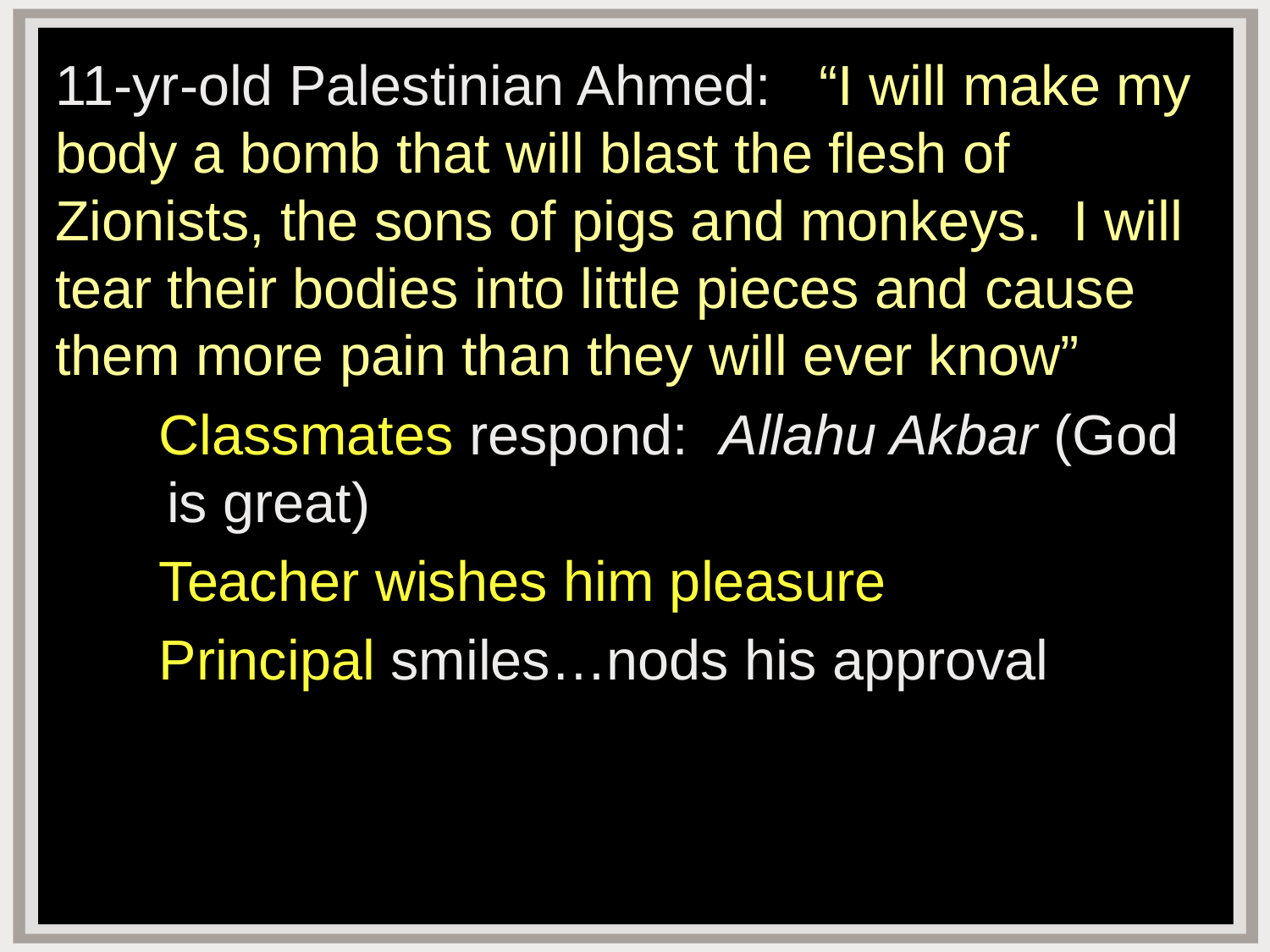

11-yr-old Palestinian Ahmed:   “I will make my body a bomb that will blast the flesh of Zionists, the sons of pigs and monkeys.  I will tear their bodies into little pieces and cause them more pain than they will ever know”
Classmates respond:  Allahu Akbar (God is great)
Teacher wishes him pleasure
Principal smiles…nods his approval